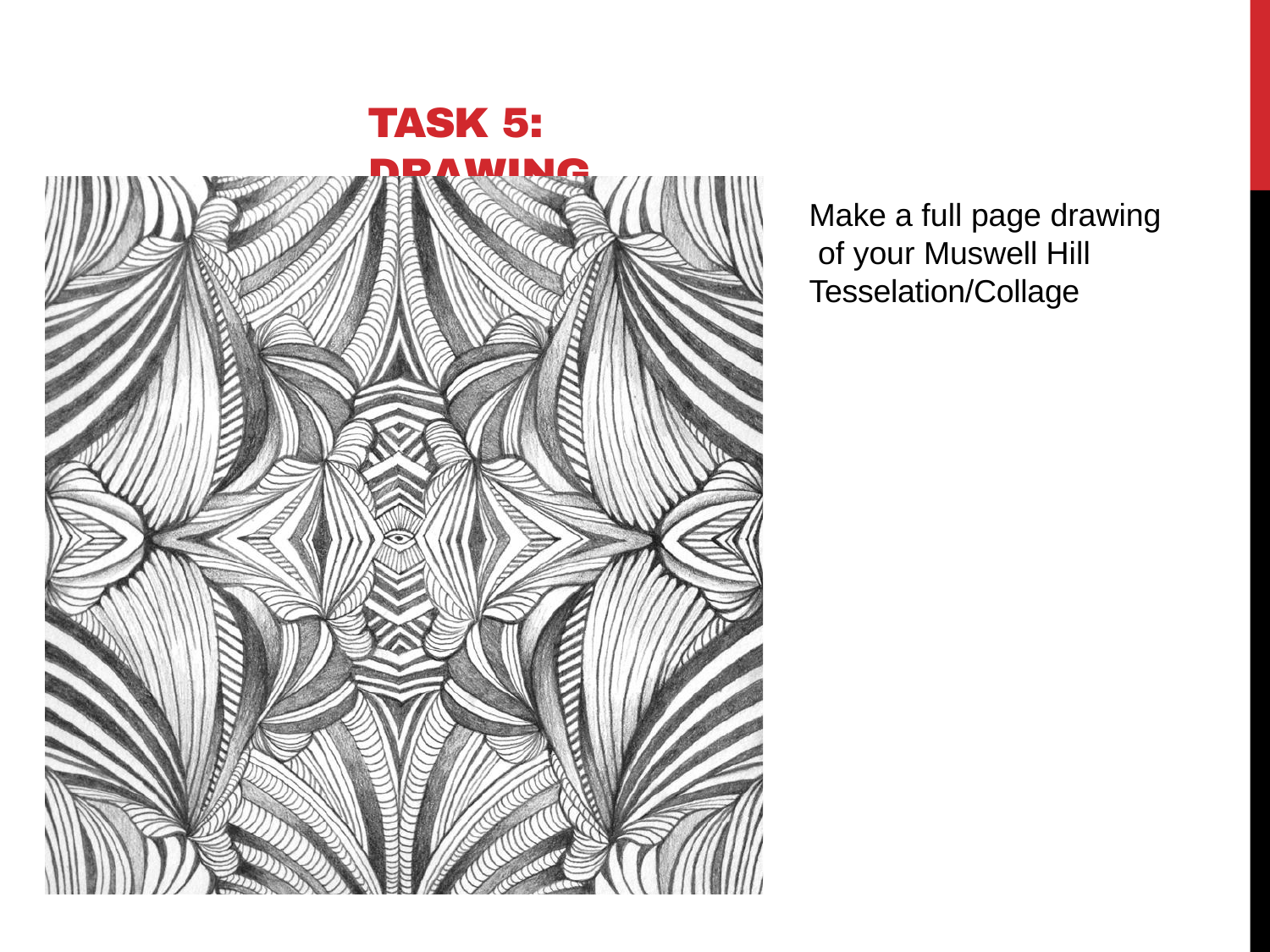

TASK 5: DRAWING

Make a full page drawing  of your Muswell Hill  Tesselation/Collage